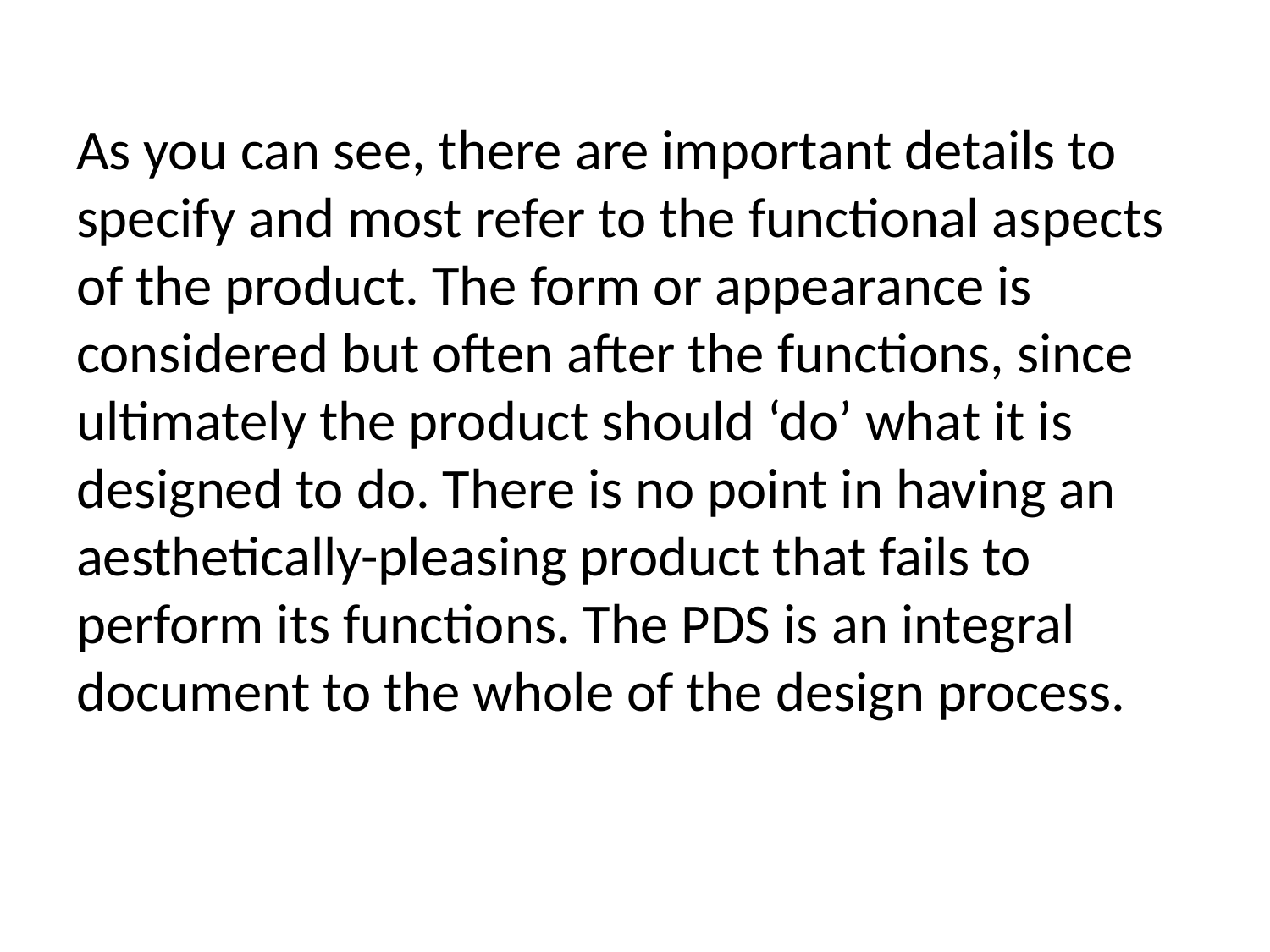

As you can see, there are important details to specify and most refer to the functional aspects of the product. The form or appearance is considered but often after the functions, since ultimately the product should ‘do’ what it is designed to do. There is no point in having an aesthetically-pleasing product that fails to perform its functions. The PDS is an integral document to the whole of the design process.